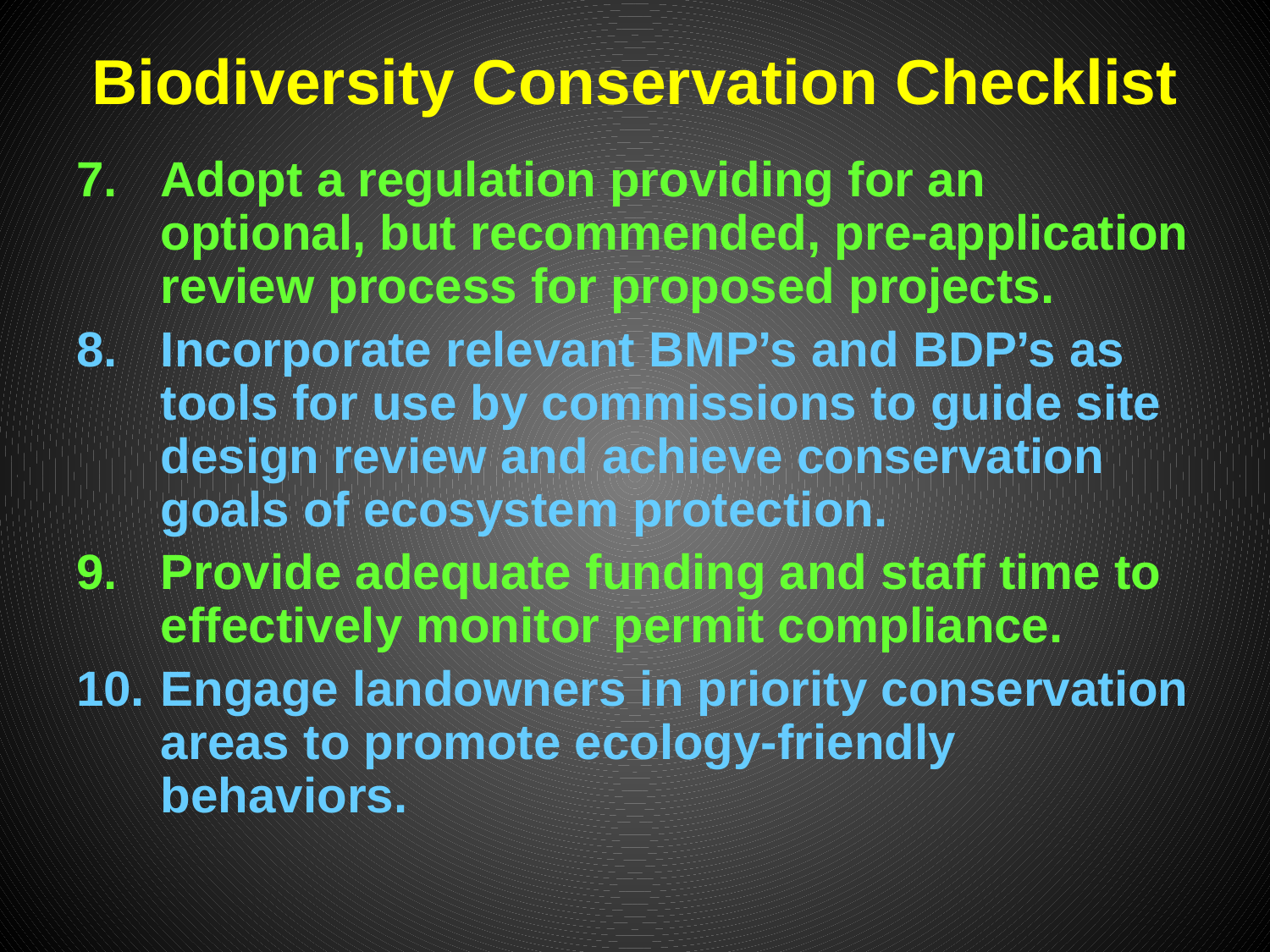

# Biodiversity Conservation Checklist
Adopt a regulation providing for an optional, but recommended, pre-application review process for proposed projects.
Incorporate relevant BMP’s and BDP’s as tools for use by commissions to guide site design review and achieve conservation goals of ecosystem protection.
Provide adequate funding and staff time to effectively monitor permit compliance.
Engage landowners in priority conservation areas to promote ecology-friendly behaviors.